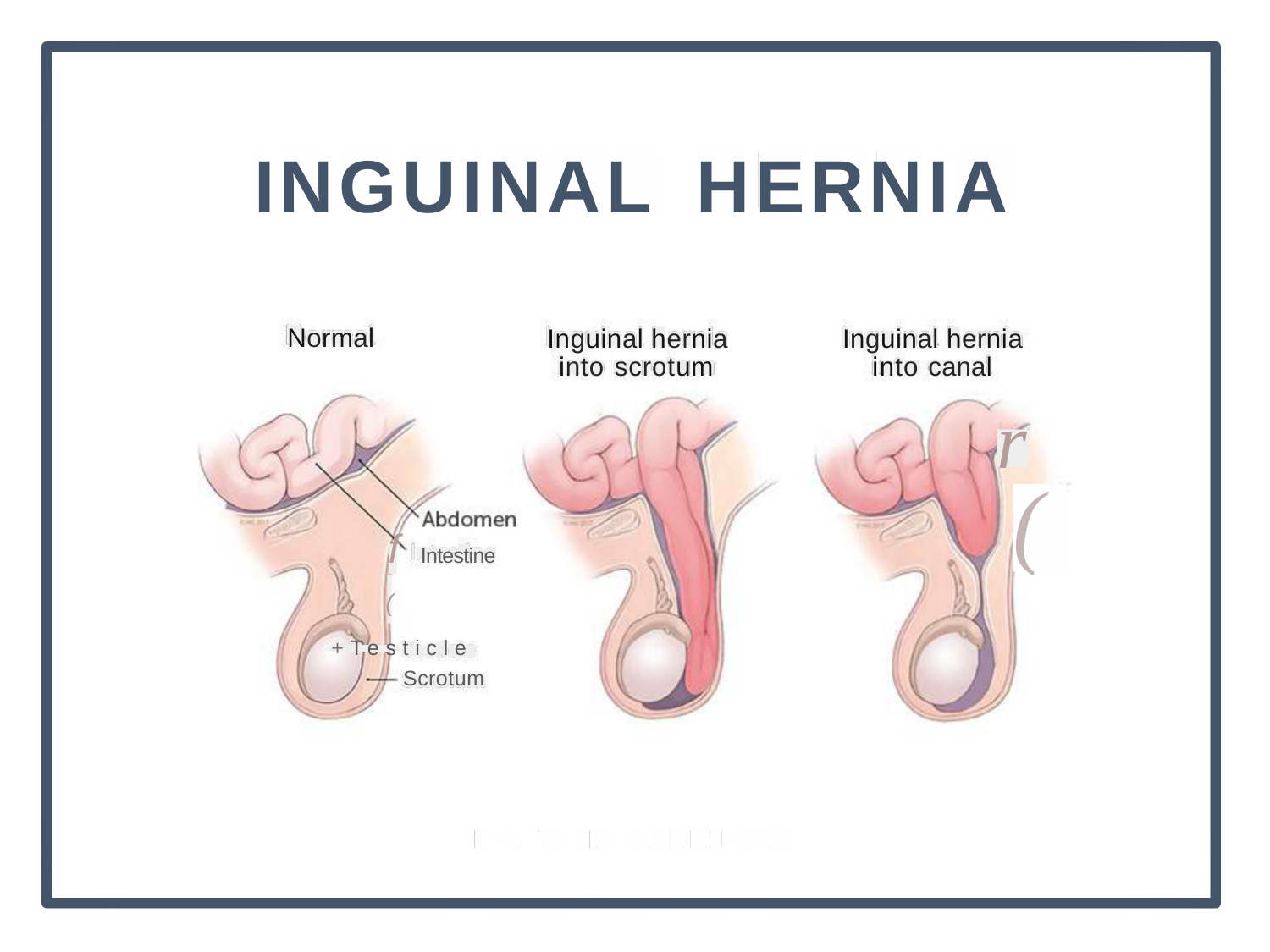

INGUINAL
HERNIA
Normal
Inguinal hernia
Inguinal hernia
into
scrotum
into
canal
r
(
f  Intestine
(
+Testicle
Scrotum